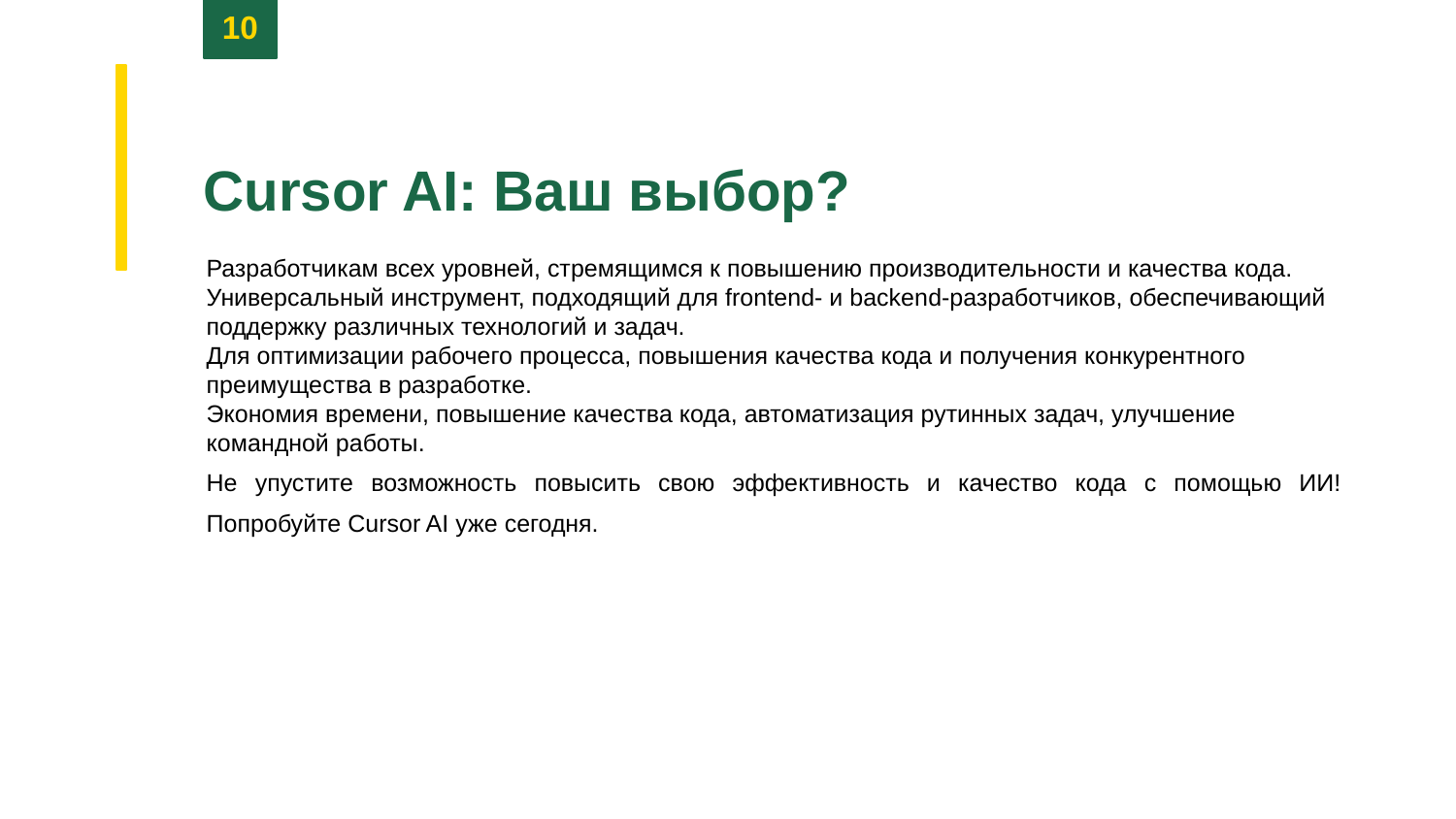

10

Cursor AI: Ваш выбор?
Разработчикам всех уровней, стремящимся к повышению производительности и качества кода.
Универсальный инструмент, подходящий для frontend- и backend-разработчиков, обеспечивающий поддержку различных технологий и задач.
Для оптимизации рабочего процесса, повышения качества кода и получения конкурентного преимущества в разработке.
Экономия времени, повышение качества кода, автоматизация рутинных задач, улучшение командной работы.
Не упустите возможность повысить свою эффективность и качество кода с помощью ИИ! Попробуйте Cursor AI уже сегодня.